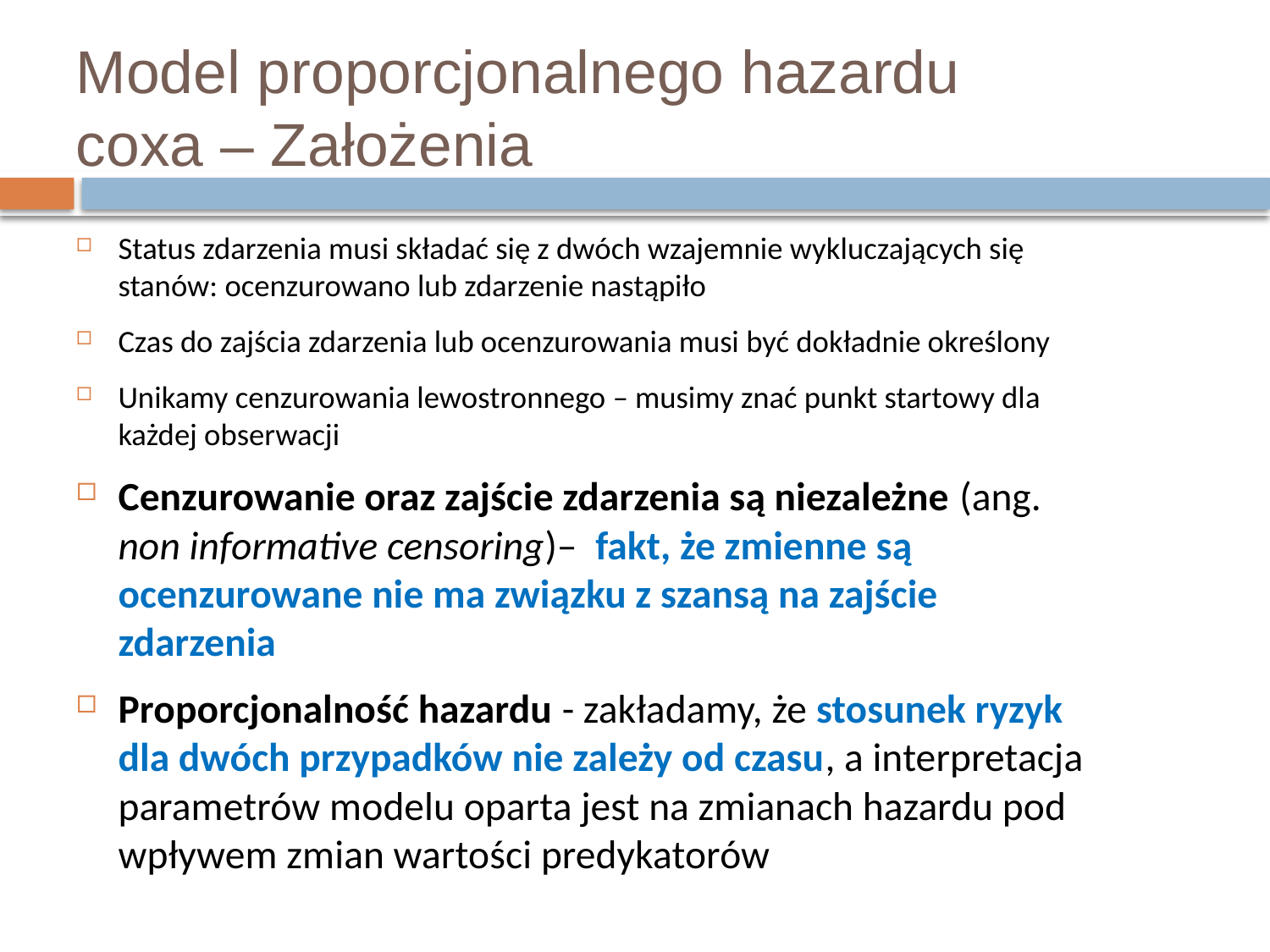

# Model proporcjonalnego hazardu coxa – Założenia
Status zdarzenia musi składać się z dwóch wzajemnie wykluczających się stanów: ocenzurowano lub zdarzenie nastąpiło
Czas do zajścia zdarzenia lub ocenzurowania musi być dokładnie określony
Unikamy cenzurowania lewostronnego – musimy znać punkt startowy dla każdej obserwacji
Cenzurowanie oraz zajście zdarzenia są niezależne (ang. non informative censoring)–  fakt, że zmienne są ocenzurowane nie ma związku z szansą na zajście zdarzenia
Proporcjonalność hazardu - zakładamy, że stosunek ryzyk dla dwóch przypadków nie zależy od czasu, a interpretacja parametrów modelu oparta jest na zmianach hazardu pod wpływem zmian wartości predykatorów